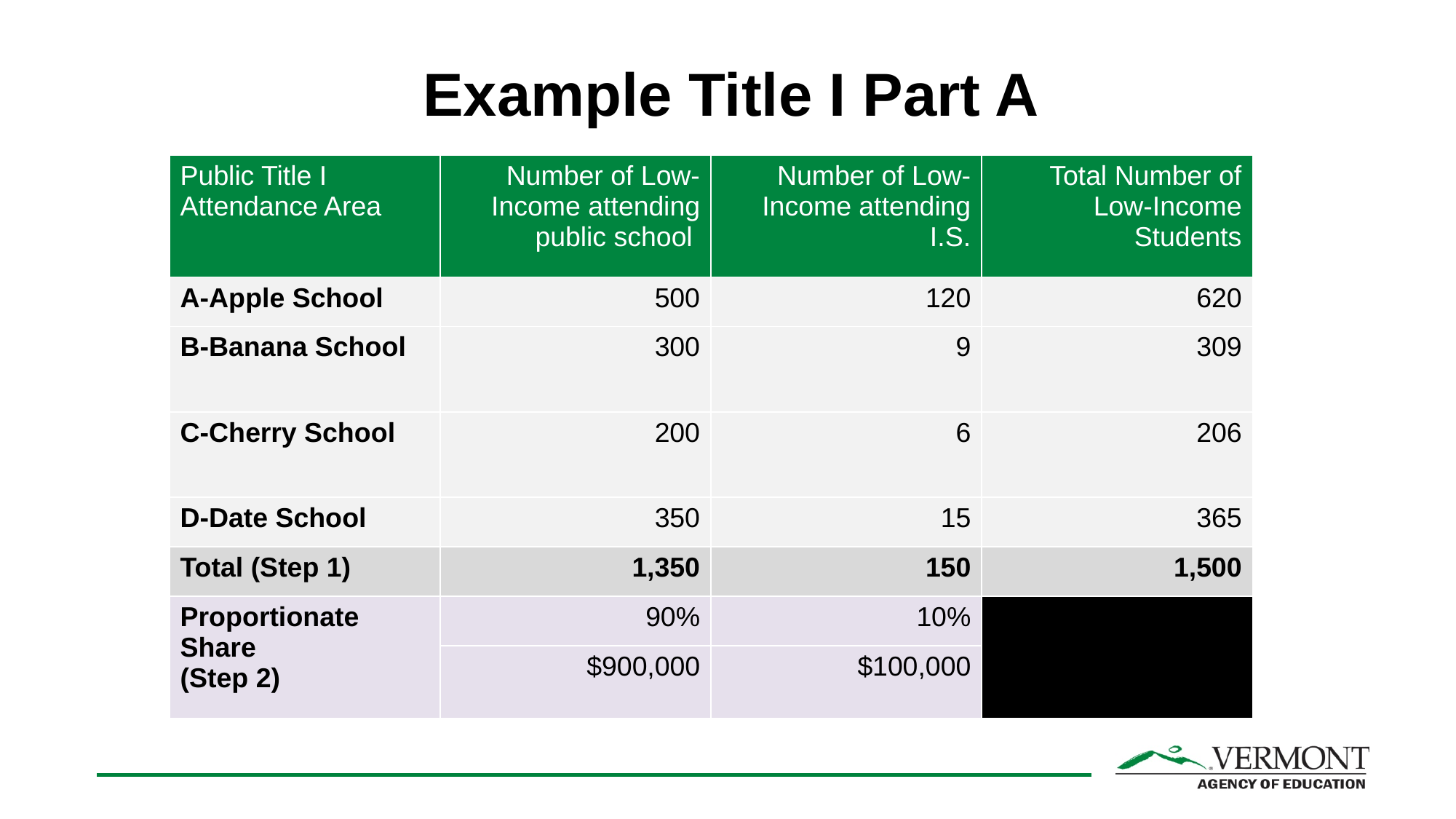

# Example Title I Part A
| Public Title I Attendance Area | Number of Low-Income attending public school | Number of Low-Income attending I.S. | Total Number of Low-Income Students |
| --- | --- | --- | --- |
| A-Apple School | 500 | 120 | 620 |
| B-Banana School | 300 | 9 | 309 |
| C-Cherry School | 200 | 6 | 206 |
| D-Date School | 350 | 15 | 365 |
| Total (Step 1) | 1,350 | 150 | 1,500 |
| Proportionate Share (Step 2) | 90% | 10% |  |
|  | $900,000 | $100,000 |  |